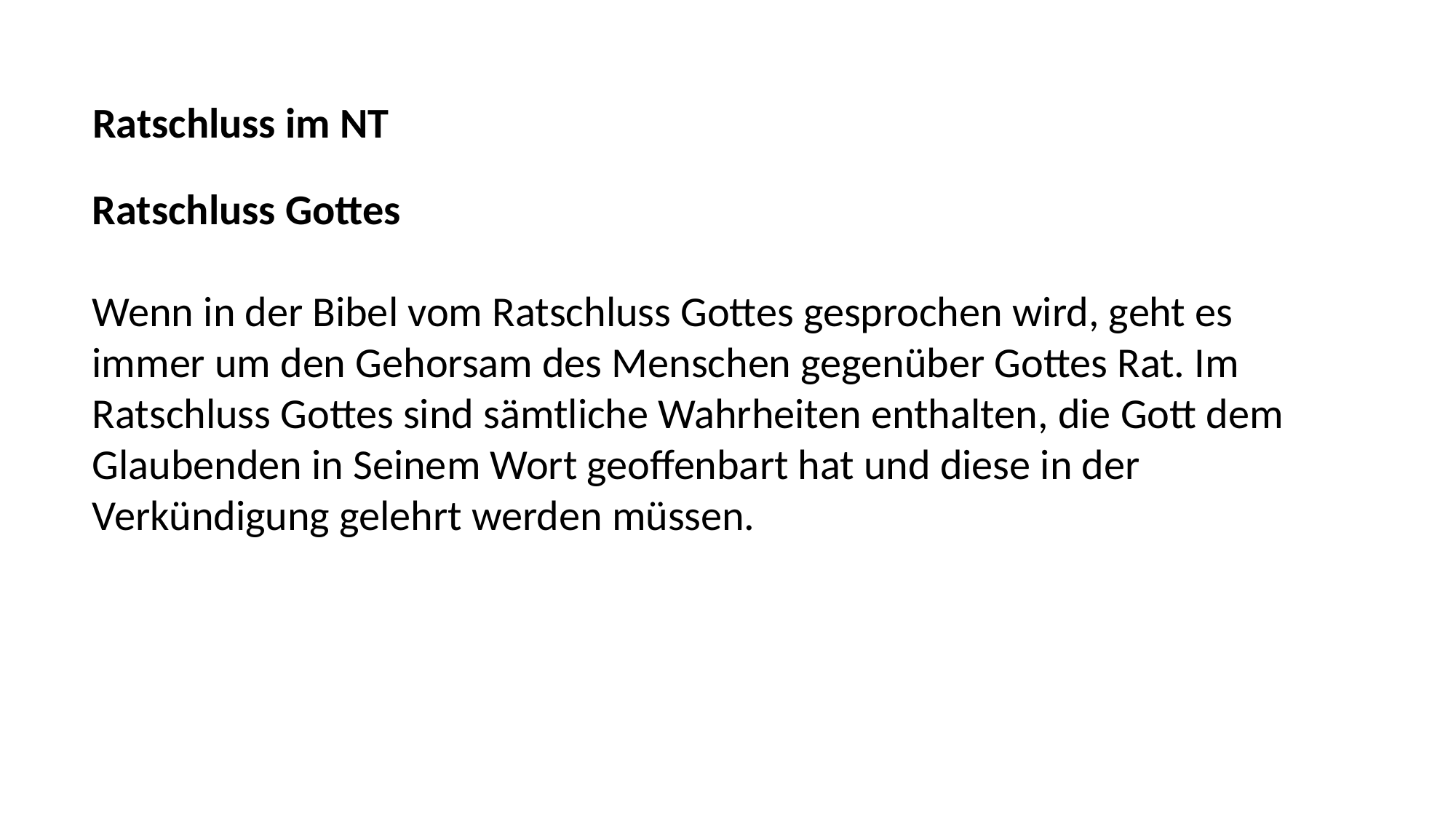

Ratschluss im NT
Ratschluss Gottes

Wenn in der Bibel vom Ratschluss Gottes gesprochen wird, geht es immer um den Gehorsam des Menschen gegenüber Gottes Rat. Im Ratschluss Gottes sind sämtliche Wahrheiten enthalten, die Gott dem Glaubenden in Seinem Wort geoffenbart hat und diese in der Verkündigung gelehrt werden müssen.